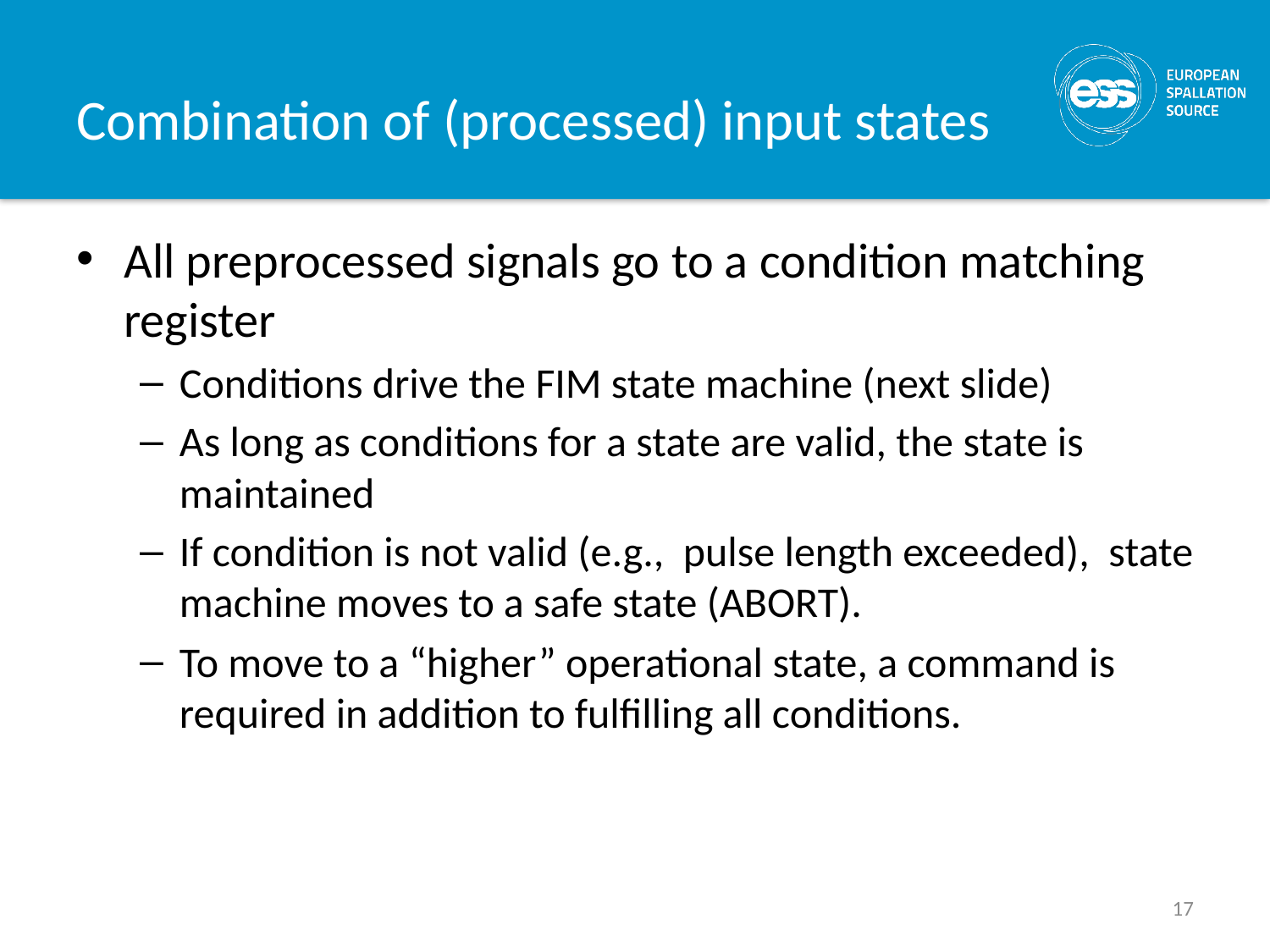

# Combination of (processed) input states
All preprocessed signals go to a condition matching register
Conditions drive the FIM state machine (next slide)
As long as conditions for a state are valid, the state is maintained
If condition is not valid (e.g.,  pulse length exceeded),  state machine moves to a safe state (ABORT).
To move to a “higher” operational state, a command is required in addition to fulfilling all conditions.
17